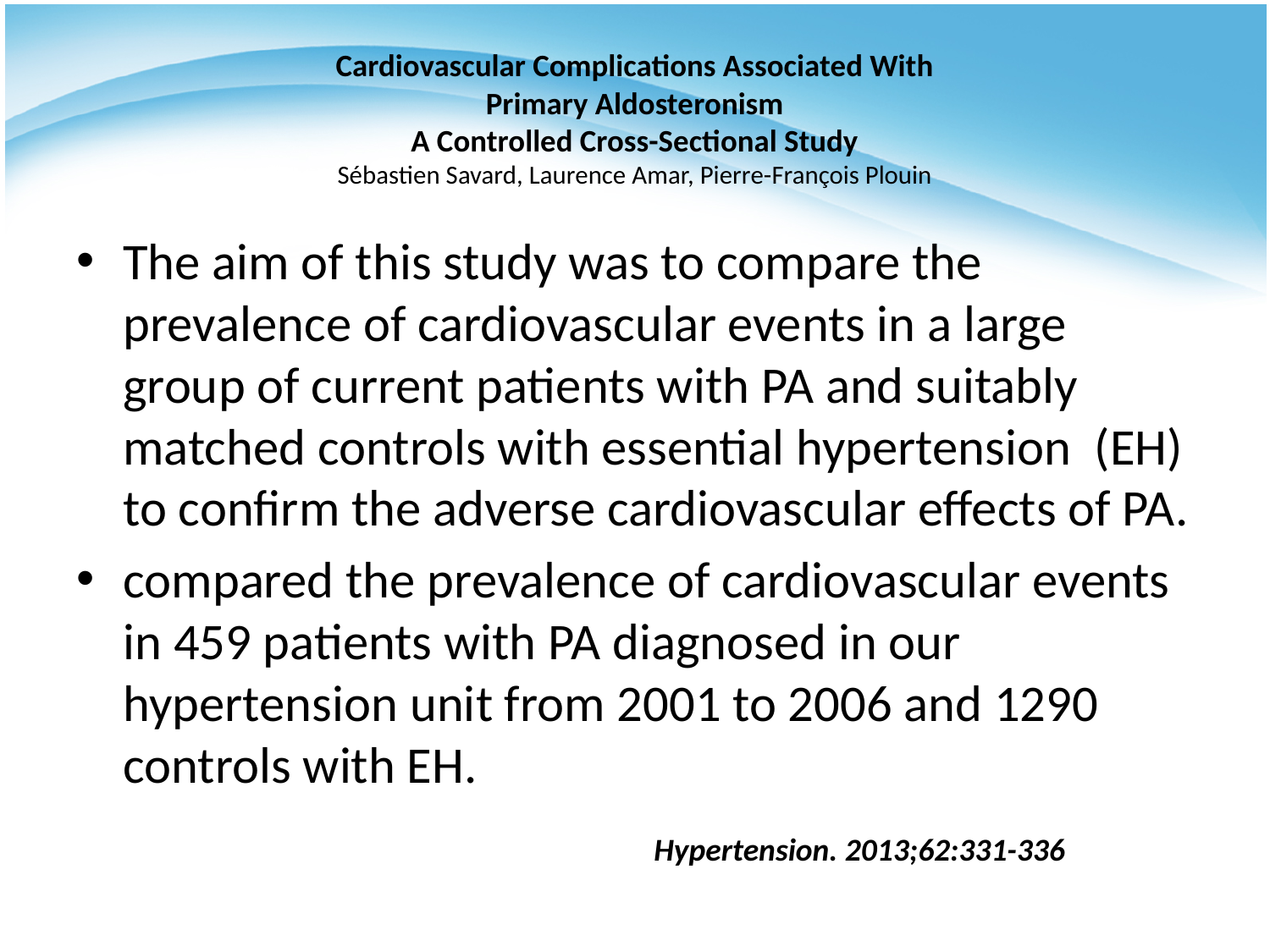

# Cardiovascular Complications Associated With Primary Aldosteronism A Controlled Cross-Sectional Study Sébastien Savard, Laurence Amar, Pierre-François Plouin
The aim of this study was to compare the prevalence of cardiovascular events in a large group of current patients with PA and suitably matched controls with essential hypertension  (EH) to confirm the adverse cardiovascular effects of PA.
compared the prevalence of cardiovascular events in 459 patients with PA diagnosed in our hypertension unit from 2001 to 2006 and 1290 controls with EH.

Hypertension. 2013;62:331-336